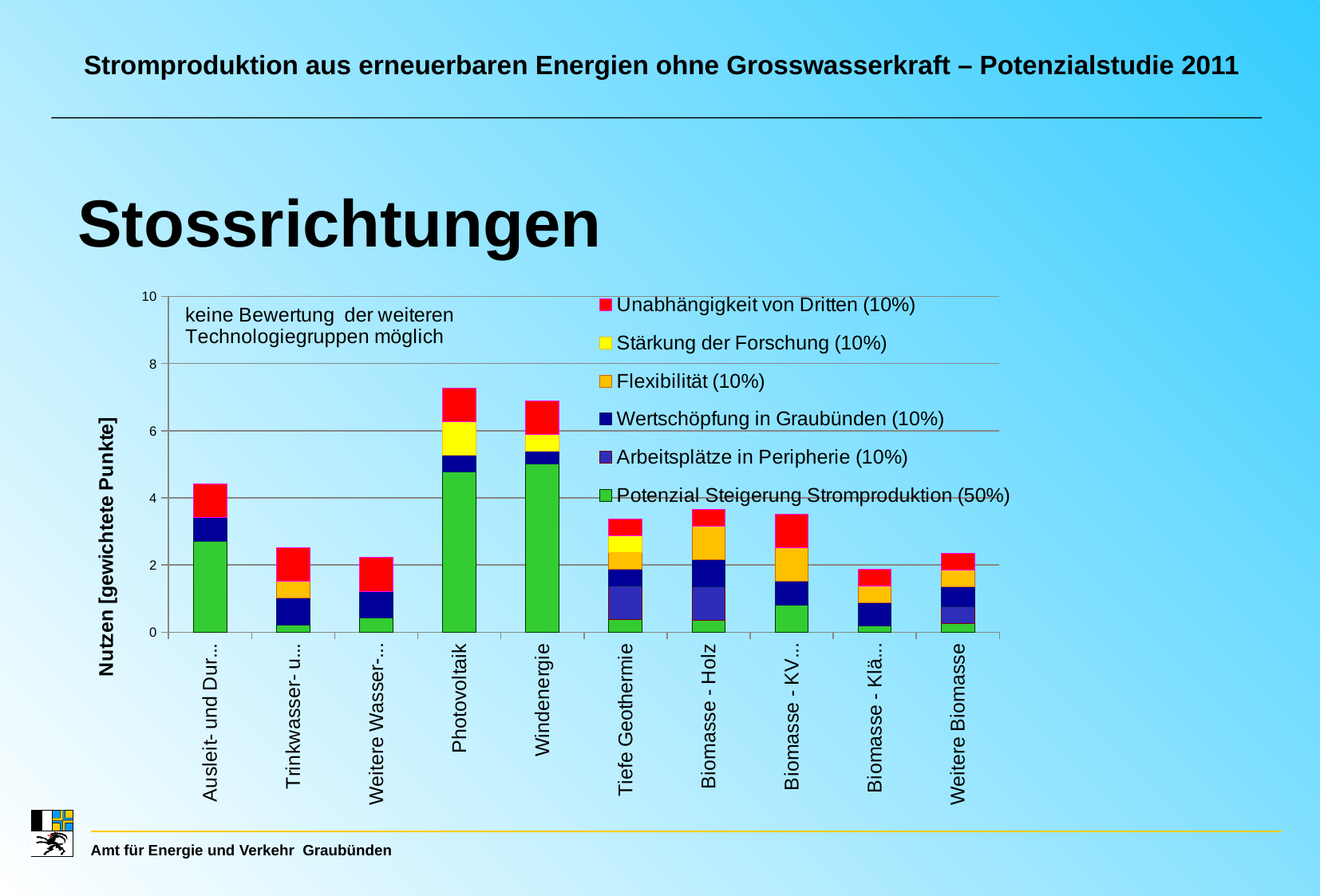

Stromproduktion aus erneuerbaren Energien ohne Grosswasserkraft – Potenzialstudie 2011

Stossrichtungen

### Chart

| Category | Potenzial Steigerung Stromproduktion (50%) | Arbeitsplätze in Peripherie (10%) | Wertschöpfung in Graubünden (10%) | Flexibilität (10%) | Stärkung der Forschung (10%) | Unabhängigkeit von Dritten (10%) |
|---|---|---|---|---|---|---|
| Ausleit- und Durchlauf-kraftwerke | 2.716625310173696 | 0.0 | 0.7000000000000003 | 0.0 | 0.0 | 1.0 |
| Trinkwasser- und Abwasser-kraftwerke | 0.2075136476426799 | 0.0 | 0.8 | 0.5 | 0.0 | 1.0 |
| Weitere Wasser-kraftwerke | 0.41947890818858585 | 0.0 | 0.8 | 0.0 | 0.0 | 1.0 |
| Photovoltaik | 4.779677419354843 | 0.0 | 0.5 | 0.0 | 1.0 | 1.0 |
| Windenergie | 5.0 | 0.0 | 0.4 | 0.0 | 0.5 | 1.0 |
| Tiefe Geothermie | 0.3722084367245658 | 1.0 | 0.5 | 0.5 | 0.5 | 0.5 |
| Biomasse - Holz | 0.3484149332726209 | 1.0 | 0.8 | 1.0 | 0.0 | 0.5 |
| Biomasse - KVA (50%) | 0.806451612903226 | 0.0 | 0.7000000000000003 | 1.0 | 0.0 | 1.0 |
| Biomasse - Kläranlagen | 0.18154383790044998 | 0.0 | 0.7000000000000003 | 0.5 | 0.0 | 0.5 |
| Weitere Biomasse | 0.24813895781637726 | 0.5 | 0.6000000000000003 | 0.5 | 0.0 | 0.5 |